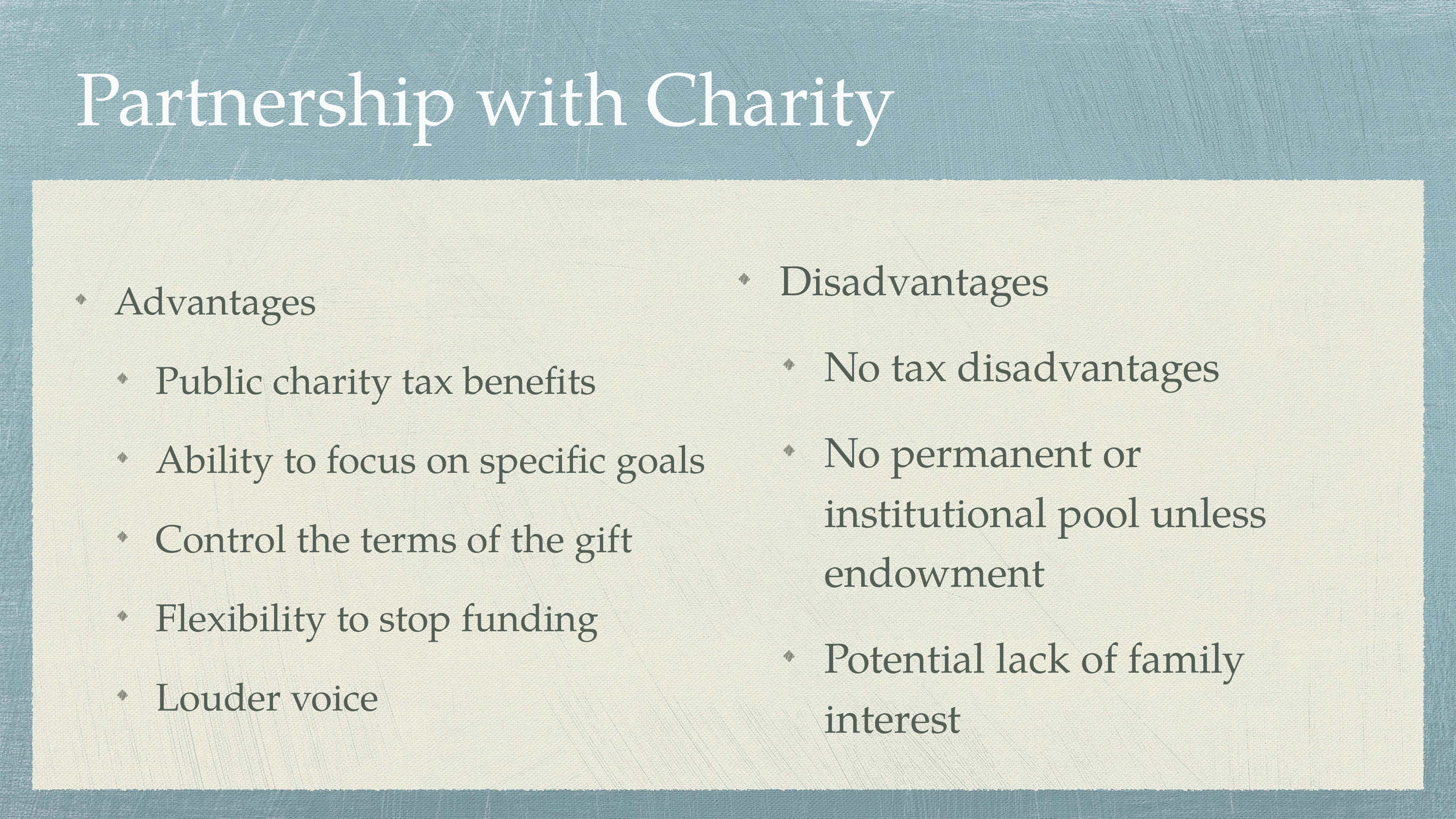

# Partnership with Charity
Advantages
Public charity tax benefits
Ability to focus on specific goals
Control the terms of the gift
Flexibility to stop funding
Louder voice
Disadvantages
No tax disadvantages
No permanent or institutional pool unless endowment
Potential lack of family interest